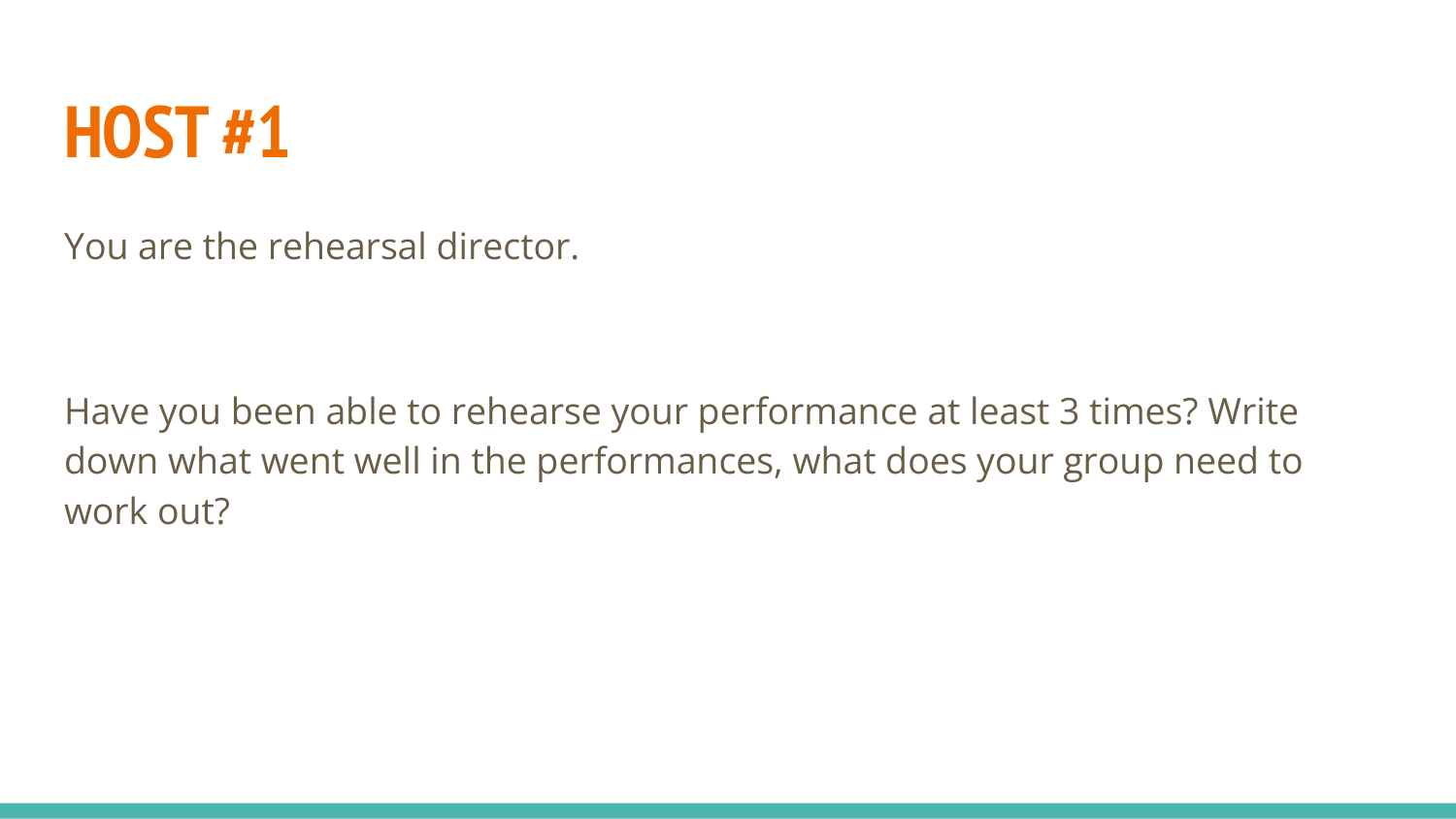

# HOST #1
You are the rehearsal director.

Have you been able to rehearse your performance at least 3 times? Write down what went well in the performances, what does your group need to work out?